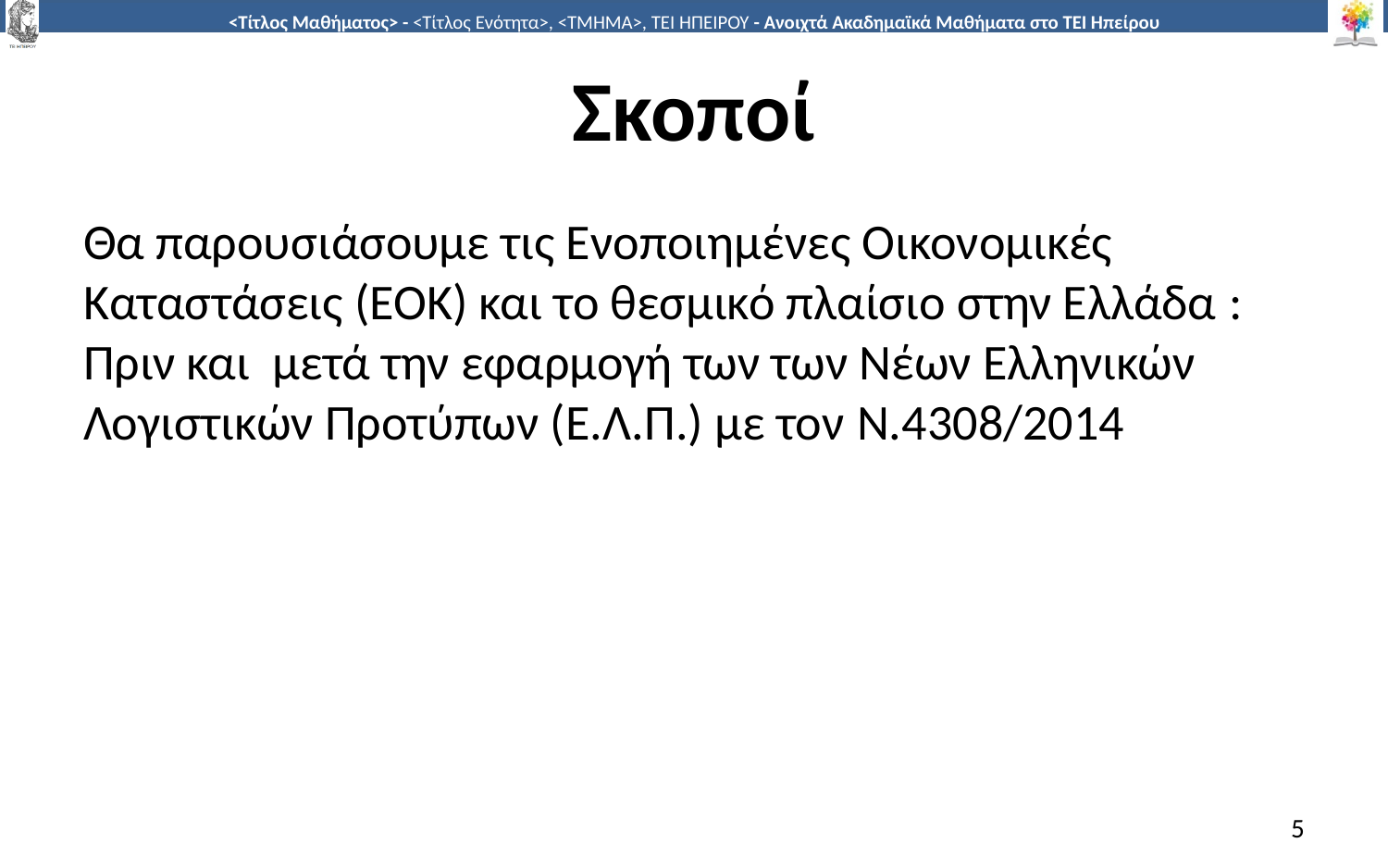

# Σκοποί
Θα παρουσιάσουμε τις Ενοποιημένες Οικονομικές Καταστάσεις (ΕΟΚ) και το θεσμικό πλαίσιο στην Ελλάδα : Πριν και  μετά την εφαρμογή των των Νέων Ελληνικών Λογιστικών Προτύπων (Ε.Λ.Π.) με τον N.4308/2014

5